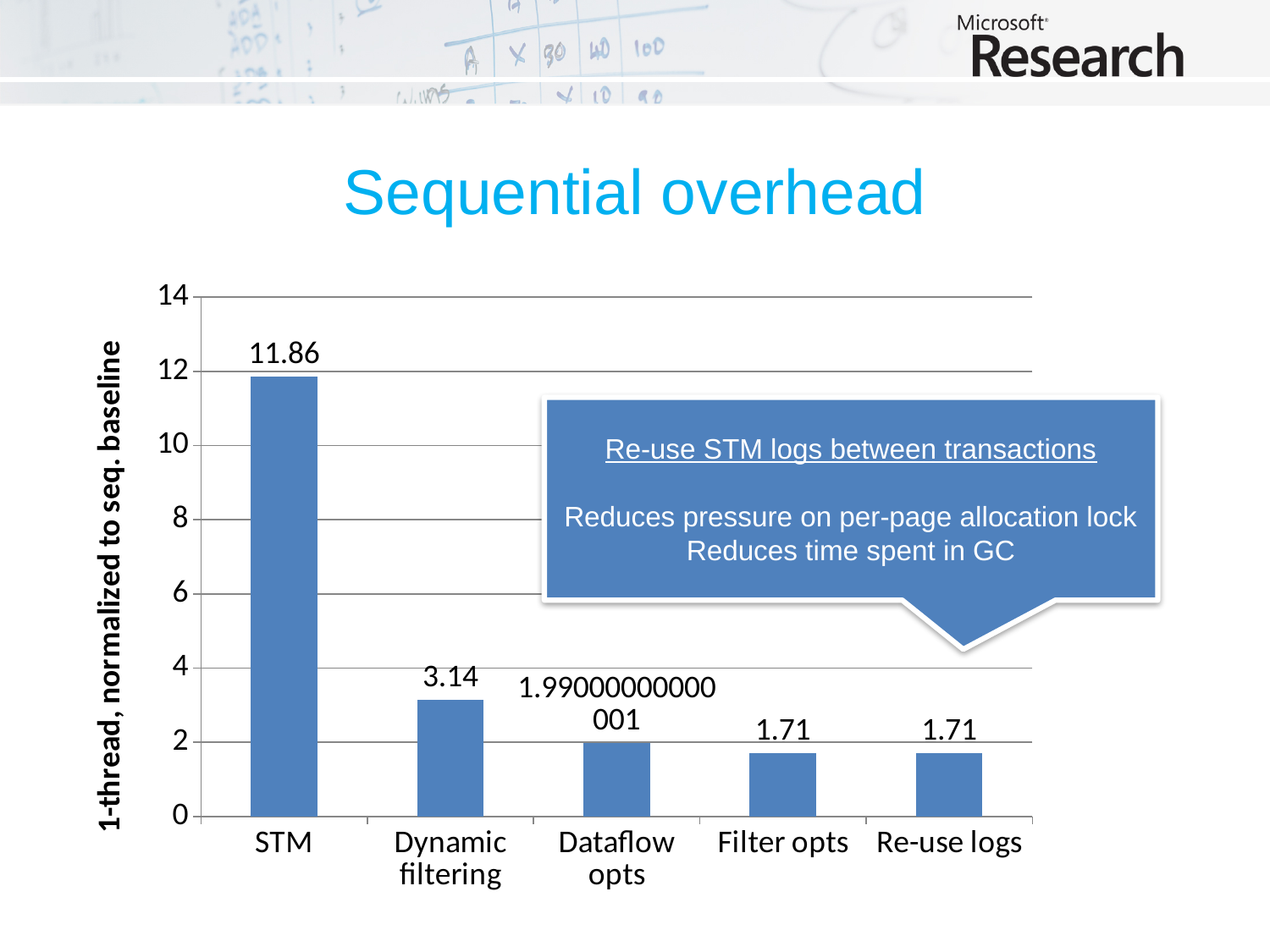

# Sequential overhead

### Chart

| Category | Baseline |
|---|---|
| STM | 11.860000000000024 |
| Dynamic filtering | 3.14 |
| Dataflow opts | 1.990000000000005 |
| Filter opts | 1.71 |
| Re-use logs | 1.71 |
Re-use STM logs between transactions
Reduces pressure on per-page allocation lock
Reduces time spent in GC